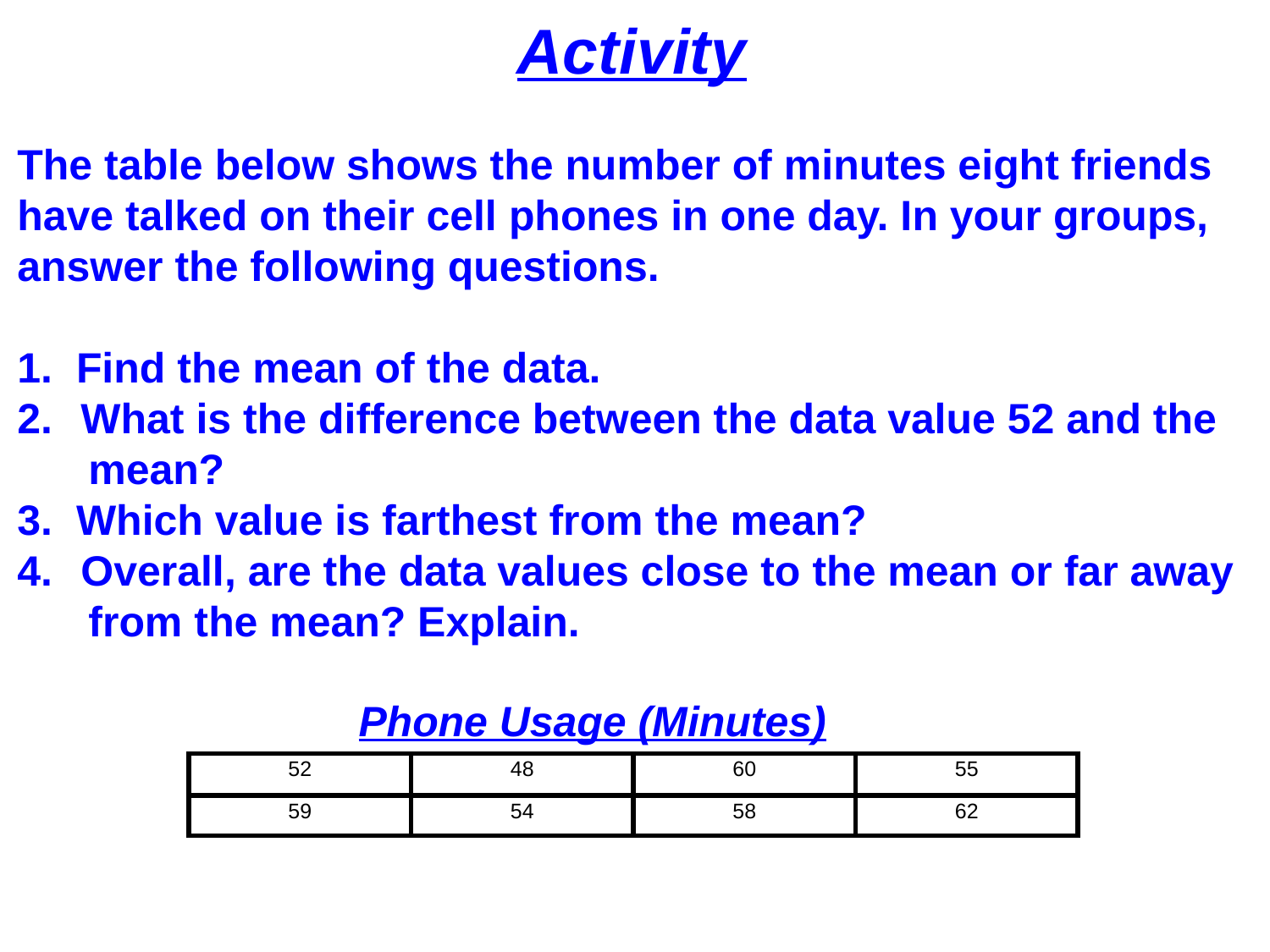

Activity

The table below shows the number of minutes eight friends have talked on their cell phones in one day. In your groups, answer the following questions.

1.  Find the mean of the data.
What is the difference between the data value 52 and the
      mean?
3.  Which value is farthest from the mean?
Overall, are the data values close to the mean or far away
      from the mean? Explain.
Phone Usage (Minutes)
| 52 | 48 | 60 | 55 |
| --- | --- | --- | --- |
| 59 | 54 | 58 | 62 |